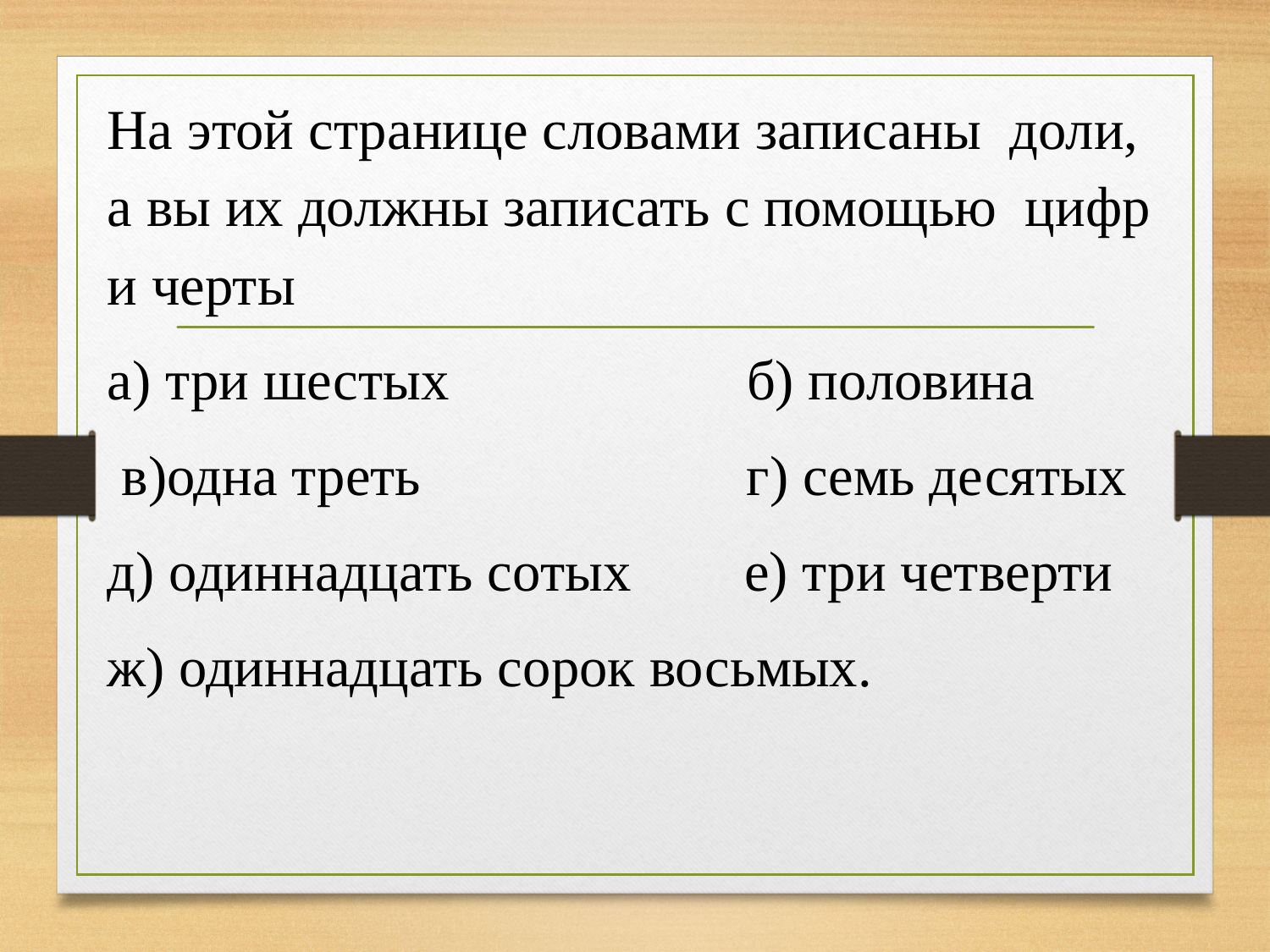

На этой странице словами записаны  доли, а вы их должны записать с помощью  цифр и черты
а) три шестых                     б) половина
 в)одна треть                       г) семь десятых
д) одиннадцать сотых        е) три четверти
ж) одиннадцать сорок восьмых.